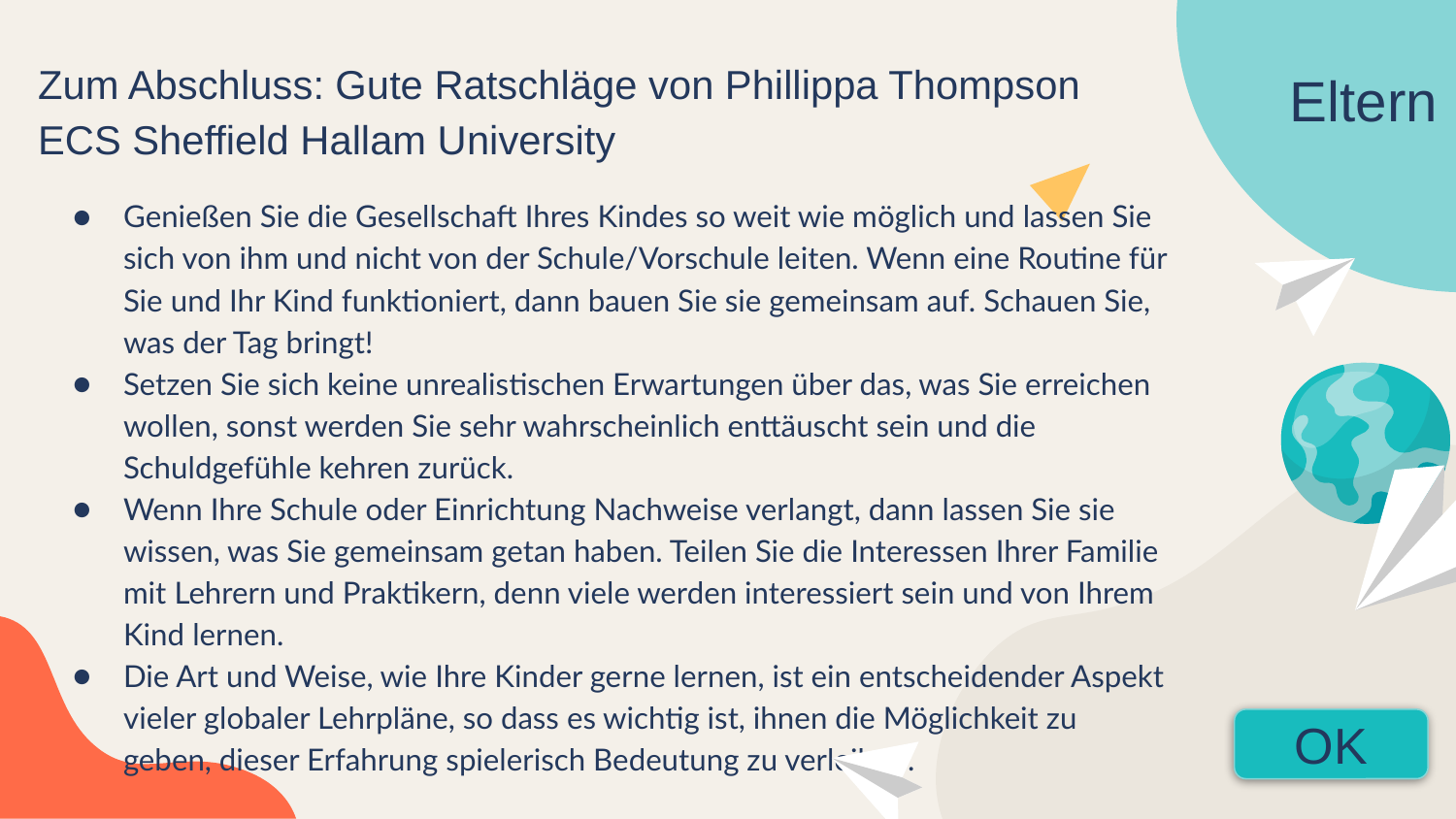

Zum Abschluss: Gute Ratschläge von Phillippa Thompson ECS Sheffield Hallam University
Eltern
Genießen Sie die Gesellschaft Ihres Kindes so weit wie möglich und lassen Sie sich von ihm und nicht von der Schule/Vorschule leiten. Wenn eine Routine für Sie und Ihr Kind funktioniert, dann bauen Sie sie gemeinsam auf. Schauen Sie, was der Tag bringt!
Setzen Sie sich keine unrealistischen Erwartungen über das, was Sie erreichen wollen, sonst werden Sie sehr wahrscheinlich enttäuscht sein und die Schuldgefühle kehren zurück.
Wenn Ihre Schule oder Einrichtung Nachweise verlangt, dann lassen Sie sie wissen, was Sie gemeinsam getan haben. Teilen Sie die Interessen Ihrer Familie mit Lehrern und Praktikern, denn viele werden interessiert sein und von Ihrem Kind lernen.
Die Art und Weise, wie Ihre Kinder gerne lernen, ist ein entscheidender Aspekt vieler globaler Lehrpläne, so dass es wichtig ist, ihnen die Möglichkeit zu geben, dieser Erfahrung spielerisch Bedeutung zu verleihen.

OK